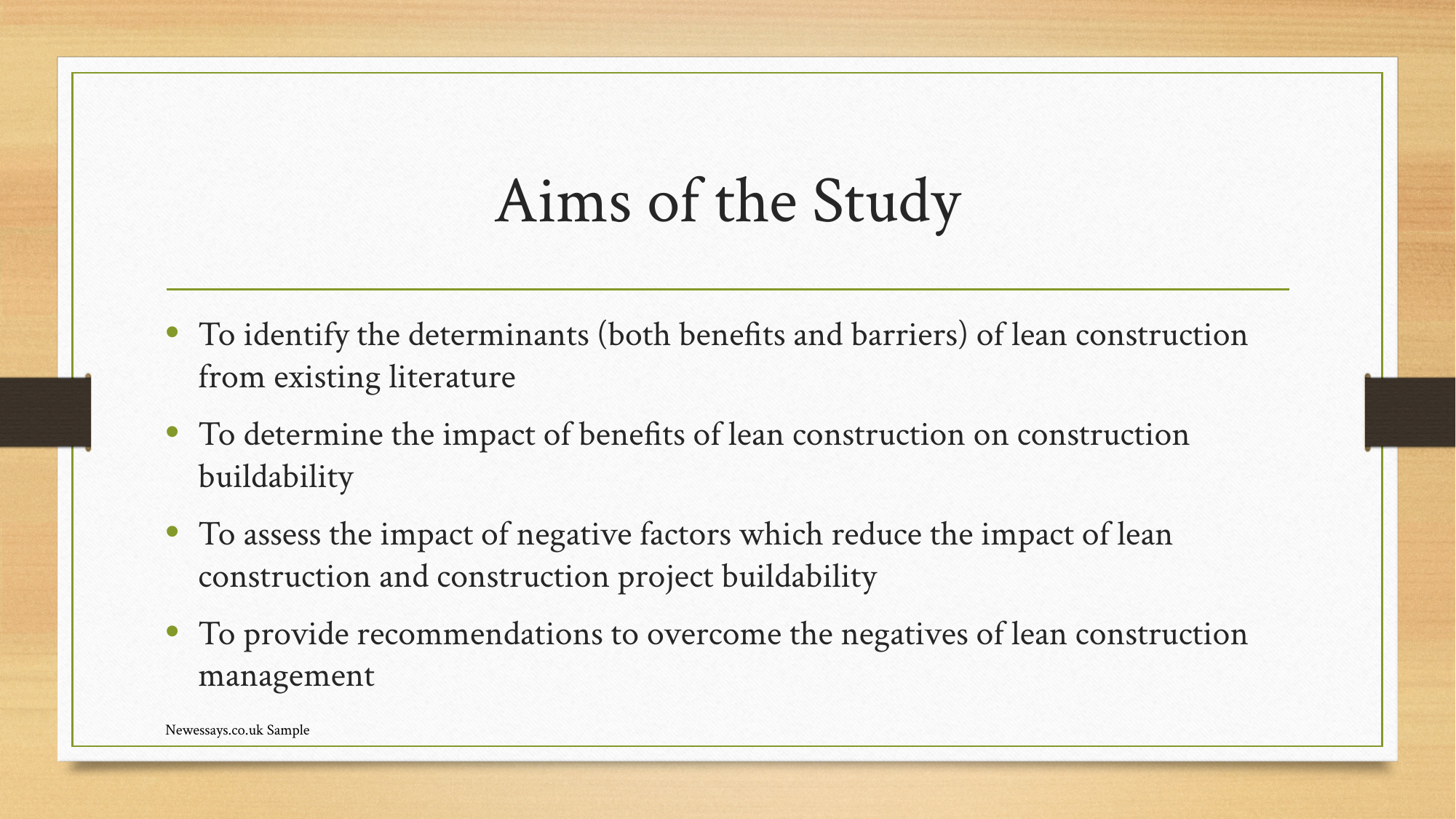

# Aims of the Study
To identify the determinants (both benefits and barriers) of lean construction from existing literature
To determine the impact of benefits of lean construction on construction buildability
To assess the impact of negative factors which reduce the impact of lean construction and construction project buildability
To provide recommendations to overcome the negatives of lean construction management
Newessays.co.uk Sample